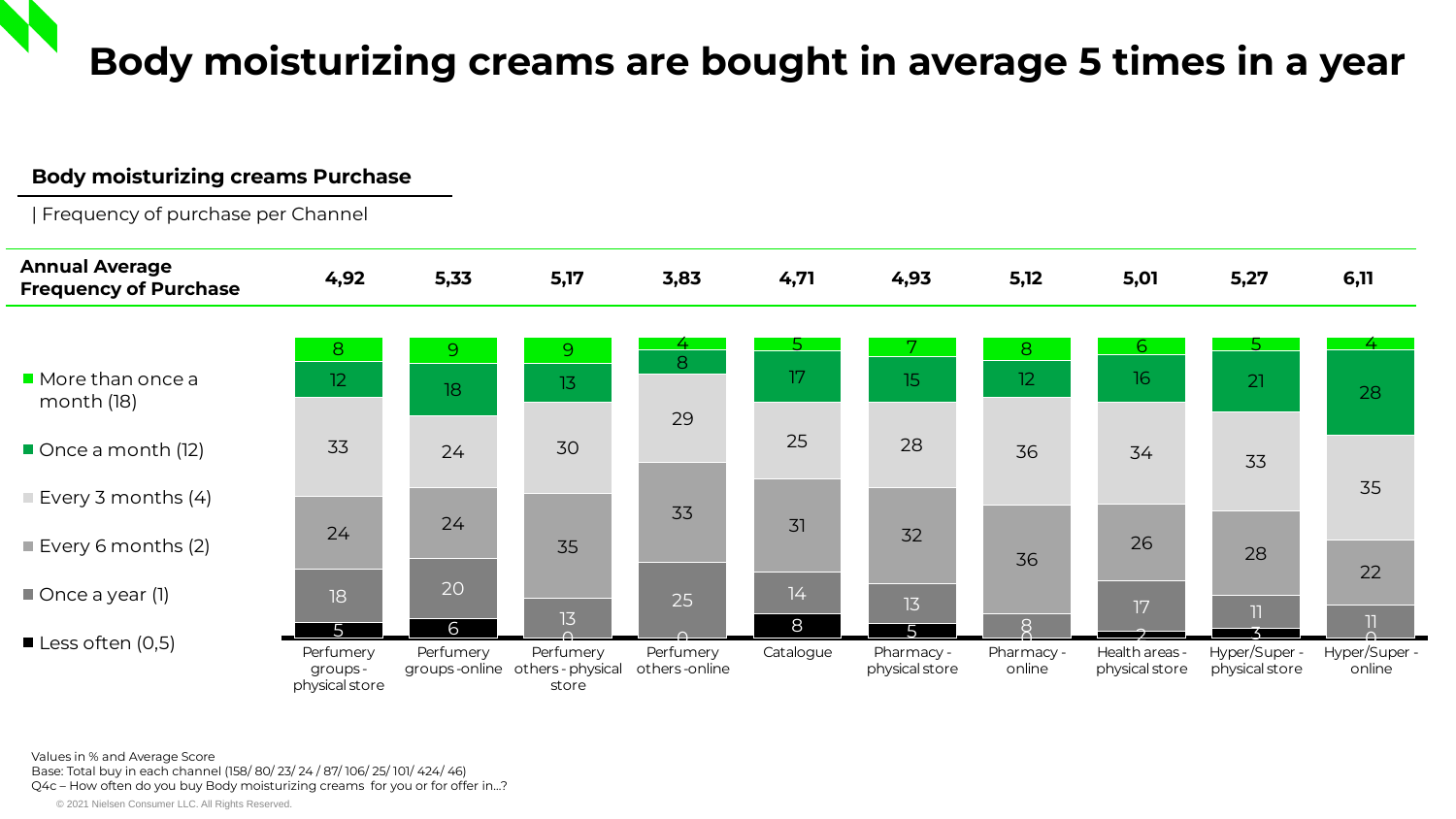

Body moisturizing creams are bought in average 5 times in a year
| Body moisturizing creams Purchase |
| --- |
| | Frequency of purchase per Channel |
| Annual Average Frequency of Purchase | 4,92 | 5,33 | 5,17 | 3,83 | 4,71 | 4,93 | 5,12 | 5,01 | 5,27 | 6,11 |
| --- | --- | --- | --- | --- | --- | --- | --- | --- | --- | --- |

### Chart

| Category | Less often (0,5) | Once a year (1) | Every 6 months (2) | Every 3 months (4) | Once a month (12) | More than once a month (18) |
|---|---|---|---|---|---|---|
| Perfumery groups -physical store | 5.1 | 17.7 | 24.1 | 32.9 | 12.0 | 8.2 |
| Perfumery groups -online | 6.3 | 20.0 | 23.8 | 23.8 | 17.5 | 8.8 |
| Perfumery others - physical store | 0.0 | 13.0 | 34.8 | 30.4 | 13.0 | 8.7 |
| Perfumery others -online | 0.0 | 25.0 | 33.3 | 29.2 | 8.3 | 4.2 |
| Catalogue | 8.0 | 13.8 | 31.0 | 25.3 | 17.2 | 4.6 |
| Pharmacy - physical store | 4.7 | 13.2 | 32.1 | 28.3 | 15.1 | 6.6 |
| Pharmacy - online | 0.0 | 8.0 | 36.0 | 36.0 | 12.0 | 8.0 |
| Health areas - physical store | 2.0 | 16.8 | 25.7 | 33.7 | 15.8 | 5.9 |
| Hyper/Super - physical store | 3.1 | 11.1 | 27.8 | 33.0 | 20.5 | 4.5 |
| Hyper/Super - online | 0.0 | 10.9 | 21.7 | 34.8 | 28.3 | 4.3 |
Values in % and Average Score
Base: Total buy in each channel (158/ 80/ 23/ 24 / 87/ 106/ 25/ 101/ 424/ 46)
Q4c – How often do you buy Body moisturizing creams  for you or for offer in…?